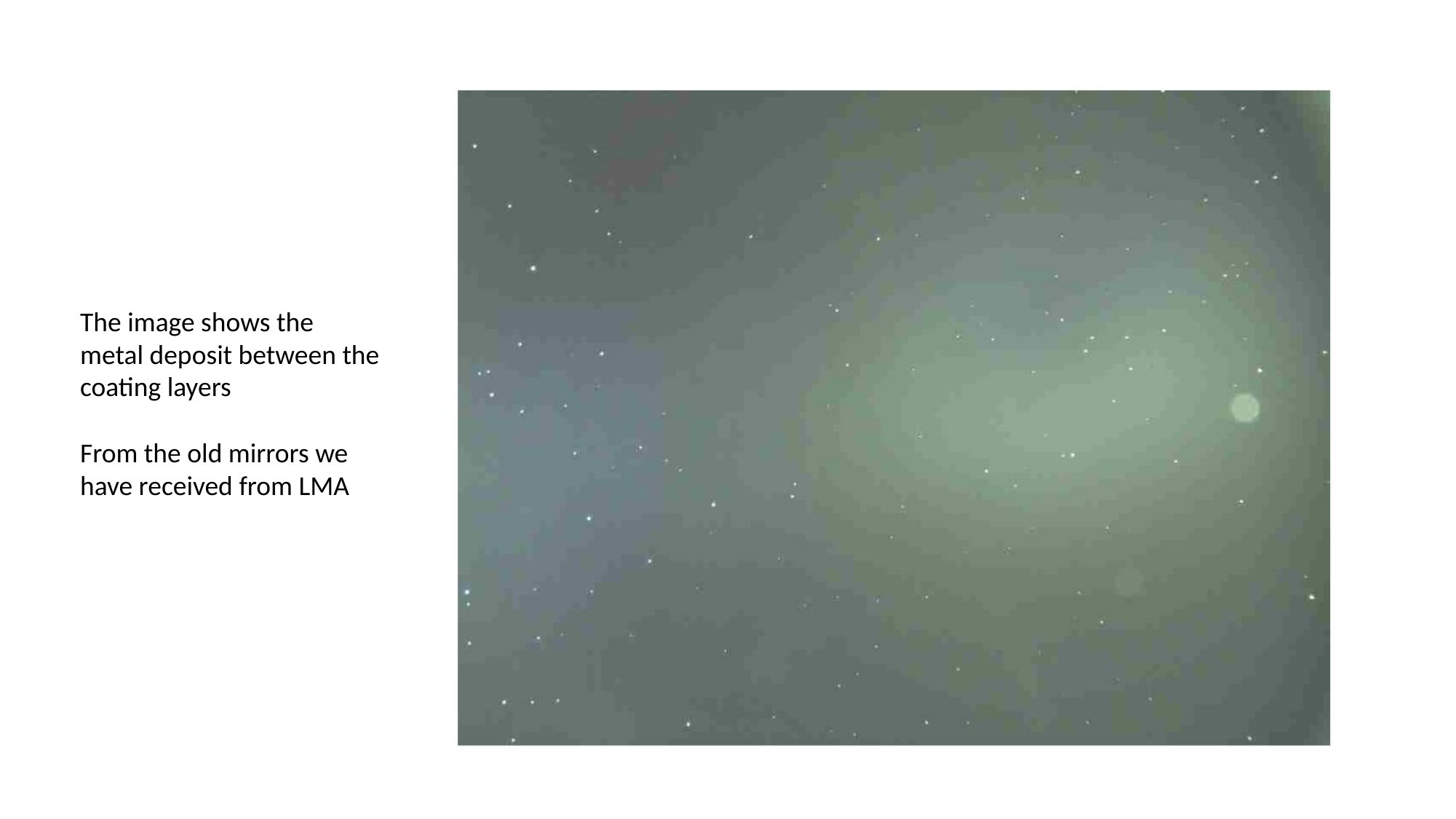

The image shows the
metal deposit between the
coating layers
From the old mirrors we
have received from LMA